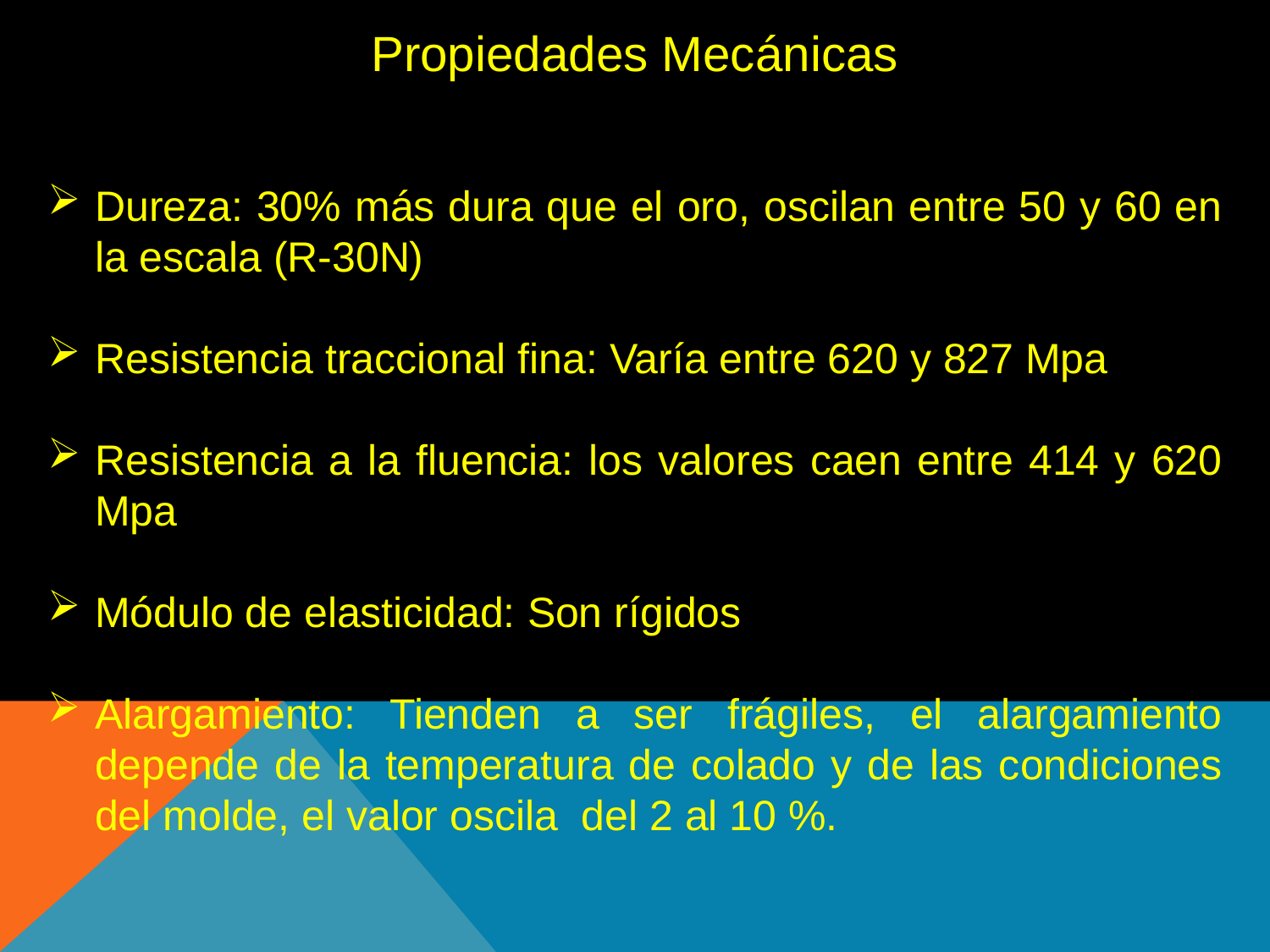

Propiedades Mecánicas

Dureza: 30% más dura que el oro, oscilan entre 50 y 60 en la escala (R-30N)

Resistencia traccional fina: Varía entre 620 y 827 Mpa

Resistencia a la fluencia: los valores caen entre 414 y 620 Mpa

Módulo de elasticidad: Son rígidos

Alargamiento: Tienden a ser frágiles, el alargamiento depende de la temperatura de colado y de las condiciones del molde, el valor oscila  del 2 al 10 %.